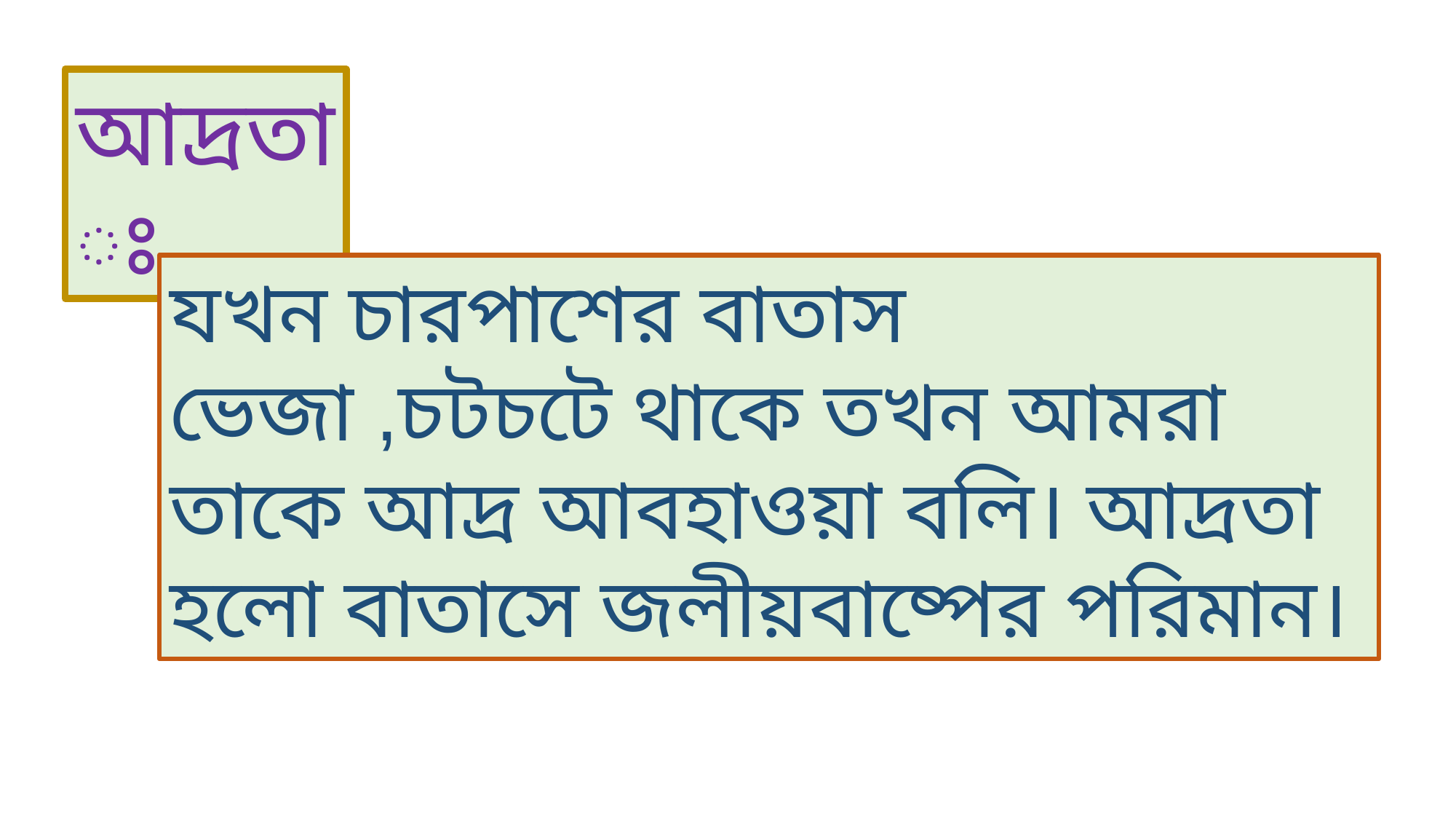

আদ্রতাঃ
যখন চারপাশের বাতাস ভেজা ,চটচটে থাকে তখন আমরা তাকে আদ্র আবহাওয়া বলি। আদ্রতা হলো বাতাসে জলীয়বাষ্পের পরিমান।